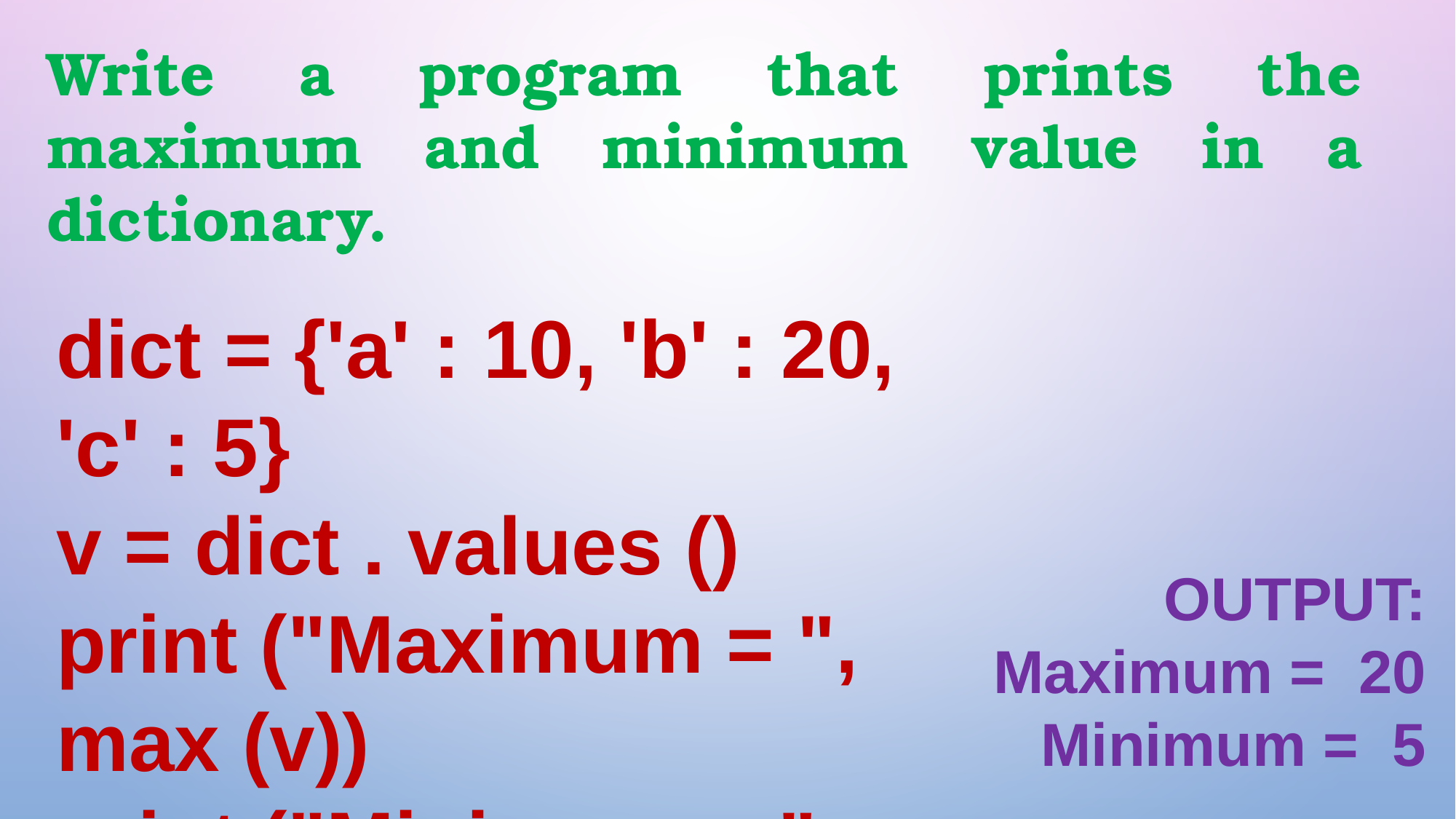

Write a program that prints the maximum and minimum value in a dictionary.
dict = {'a' : 10, 'b' : 20, 'c' : 5}
v = dict . values ()
print ("Maximum = ", max (v))
print ("Minimum = ", min (v))
OUTPUT:
Maximum =  20
Minimum =  5